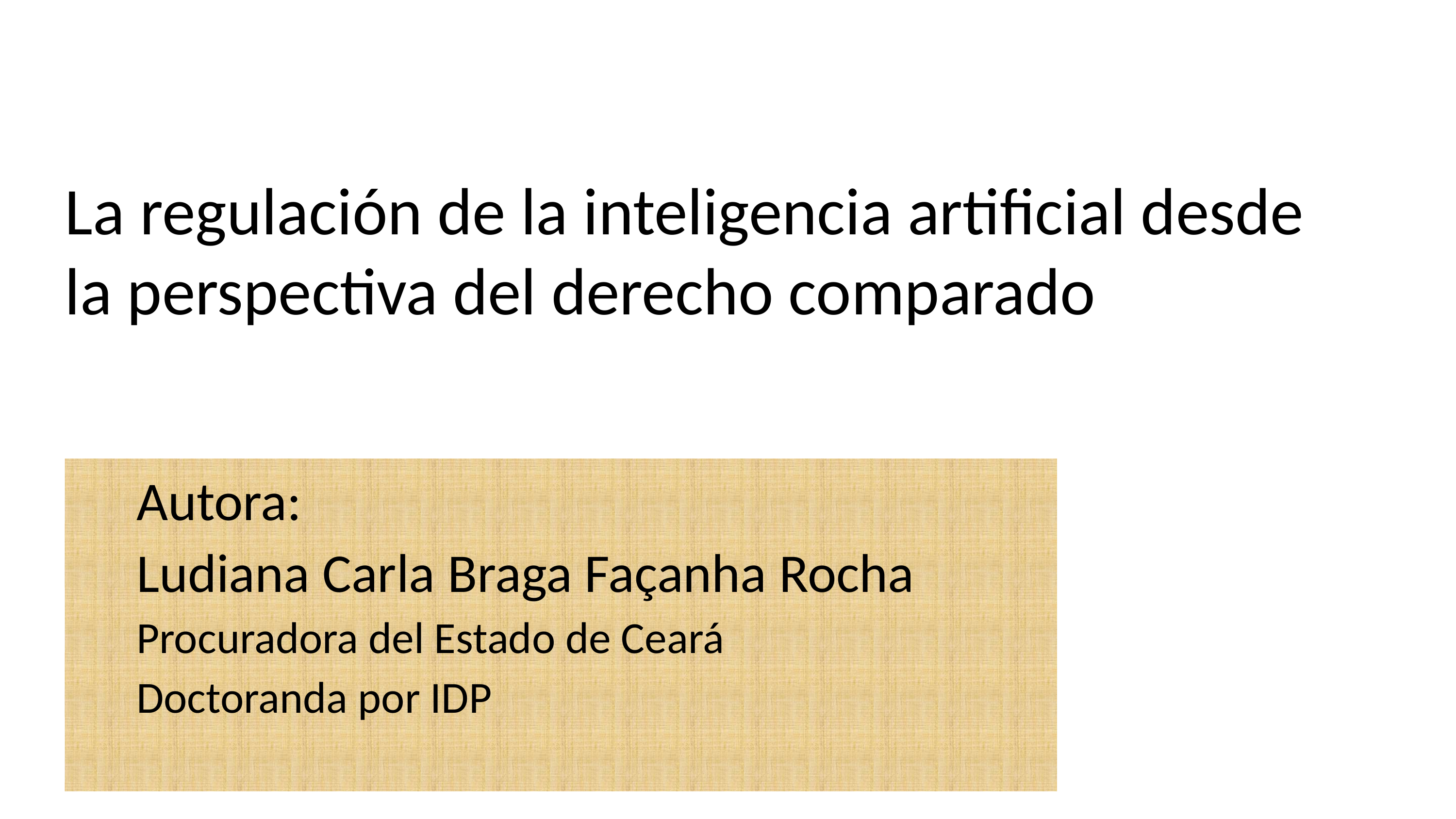

# La regulación de la inteligencia artificial desde la perspectiva del derecho comparado
Autora:
Ludiana Carla Braga Façanha Rocha
Procuradora del Estado de Ceará
Doctoranda por IDP